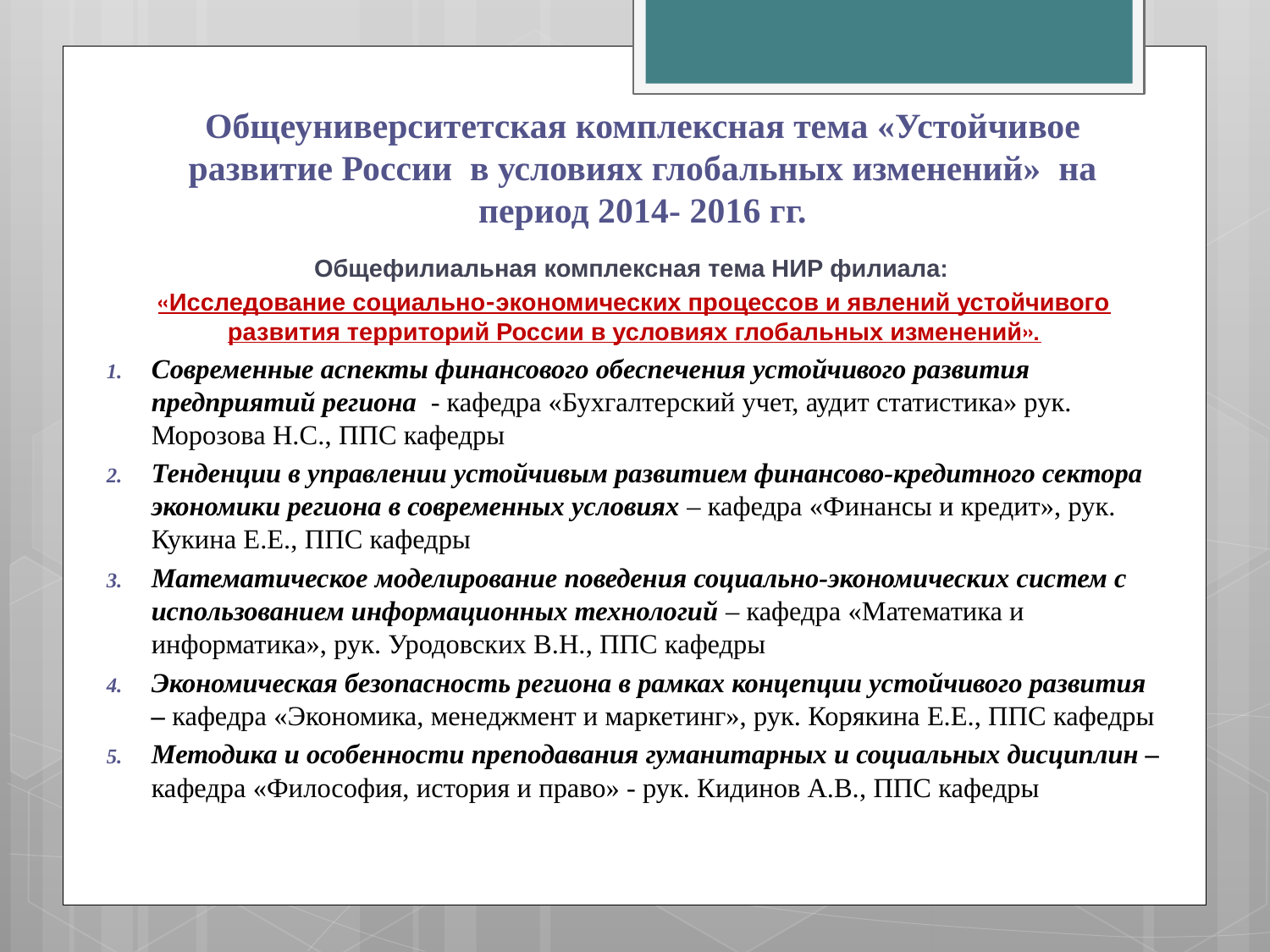

# Общеуниверситетская комплексная тема «Устойчивое развитие России  в условиях глобальных изменений»  на период 2014- 2016 гг.
Общефилиальная комплексная тема НИР филиала:
«Исследование социально-экономических процессов и явлений устойчивого развития территорий России в условиях глобальных изменений».
Современные аспекты финансового обеспечения устойчивого развития  предприятий региона  - кафедра «Бухгалтерский учет, аудит статистика» рук. Морозова Н.С., ППС кафедры
Тенденции в управлении устойчивым развитием финансово-кредитного сектора экономики региона в современных условиях – кафедра «Финансы и кредит», рук. Кукина Е.Е., ППС кафедры
Математическое моделирование поведения социально-экономических систем с использованием информационных технологий – кафедра «Математика и информатика», рук. Уродовских В.Н., ППС кафедры
Экономическая безопасность региона в рамках концепции устойчивого развития – кафедра «Экономика, менеджмент и маркетинг», рук. Корякина Е.Е., ППС кафедры
Методика и особенности преподавания гуманитарных и социальных дисциплин – кафедра «Философия, история и право» - рук. Кидинов А.В., ППС кафедры